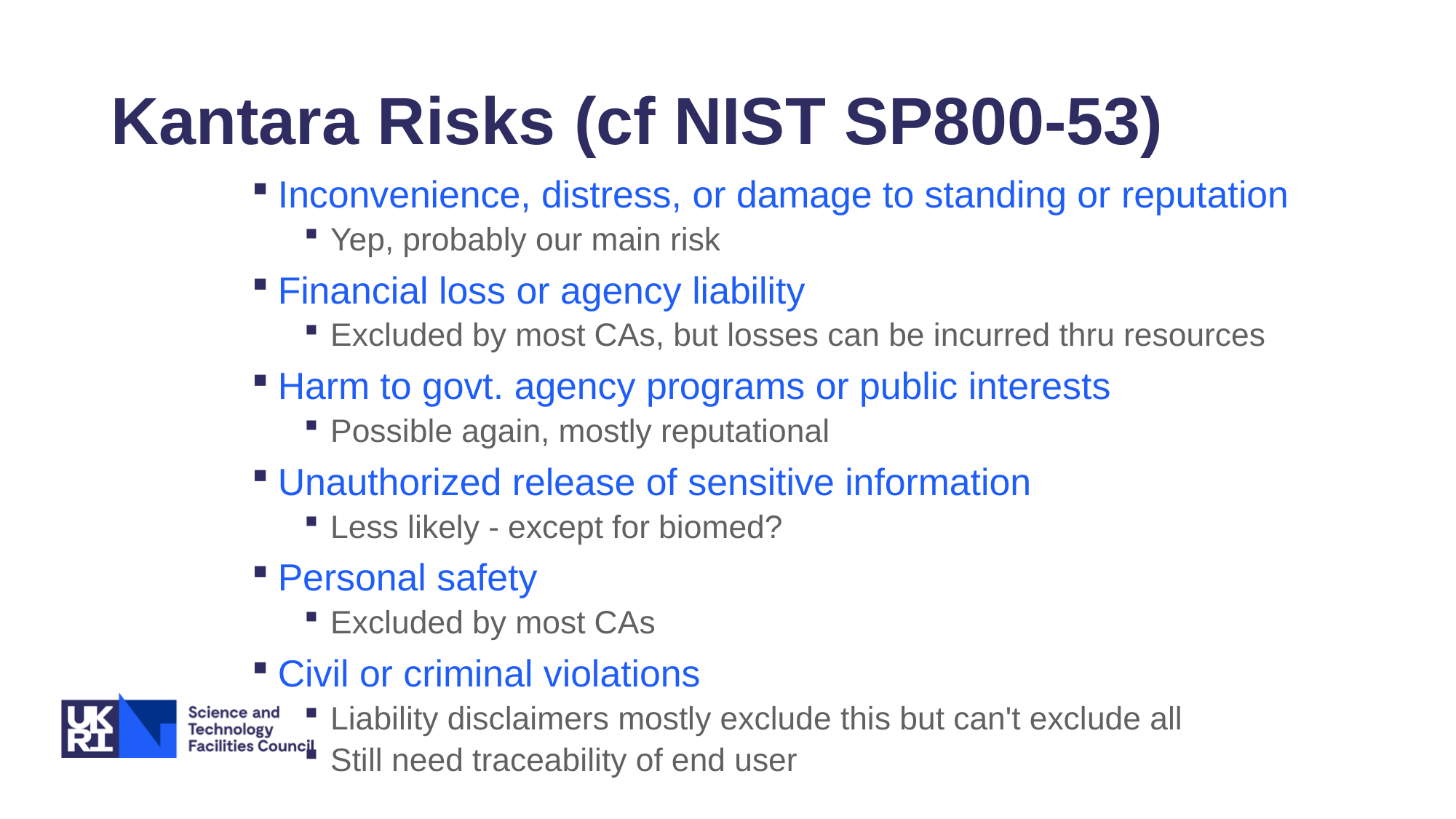

# Kantara Risks (cf NIST SP800-53)
Inconvenience, distress, or damage to standing or reputation
Yep, probably our main risk
Financial loss or agency liability
Excluded by most CAs, but losses can be incurred thru resources
Harm to govt. agency programs or public interests
Possible again, mostly reputational
Unauthorized release of sensitive information
Less likely - except for biomed?
Personal safety
Excluded by most CAs
Civil or criminal violations
Liability disclaimers mostly exclude this but can't exclude all
Still need traceability of end user